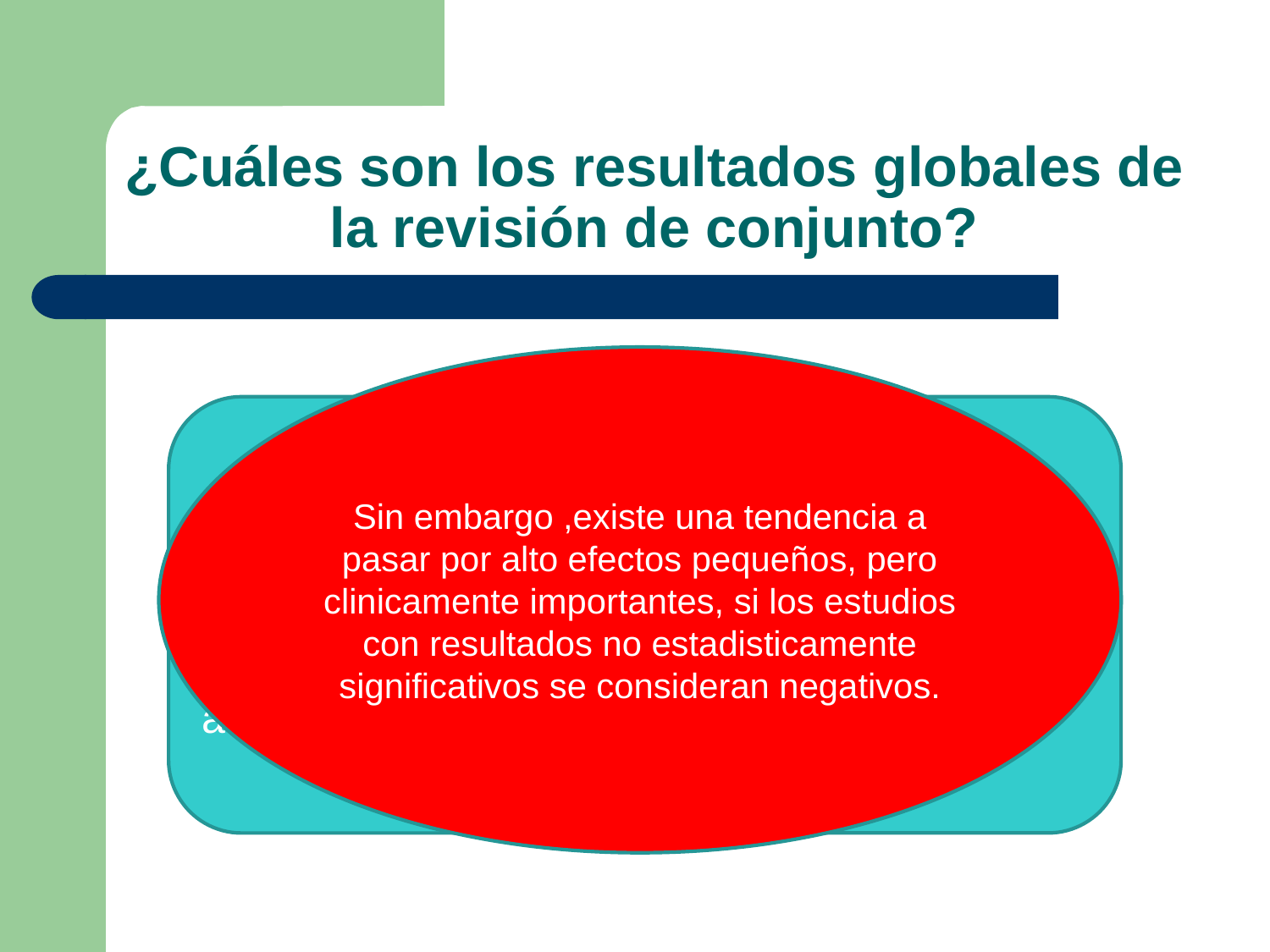

# ¿Cuáles son los resultados globales de la revisión de conjunto?
Sin embargo ,existe una tendencia a pasar por alto efectos pequeños, pero clinicamente importantes, si los estudios con resultados no estadisticamente significativos se consideran negativos.
En la única comparación que se encontraron diferencias estadisticamente significativas entre los grupos de tratamiento fue en la comparación de fármacos antipsicóticos atípicos versus fármacos típicos.